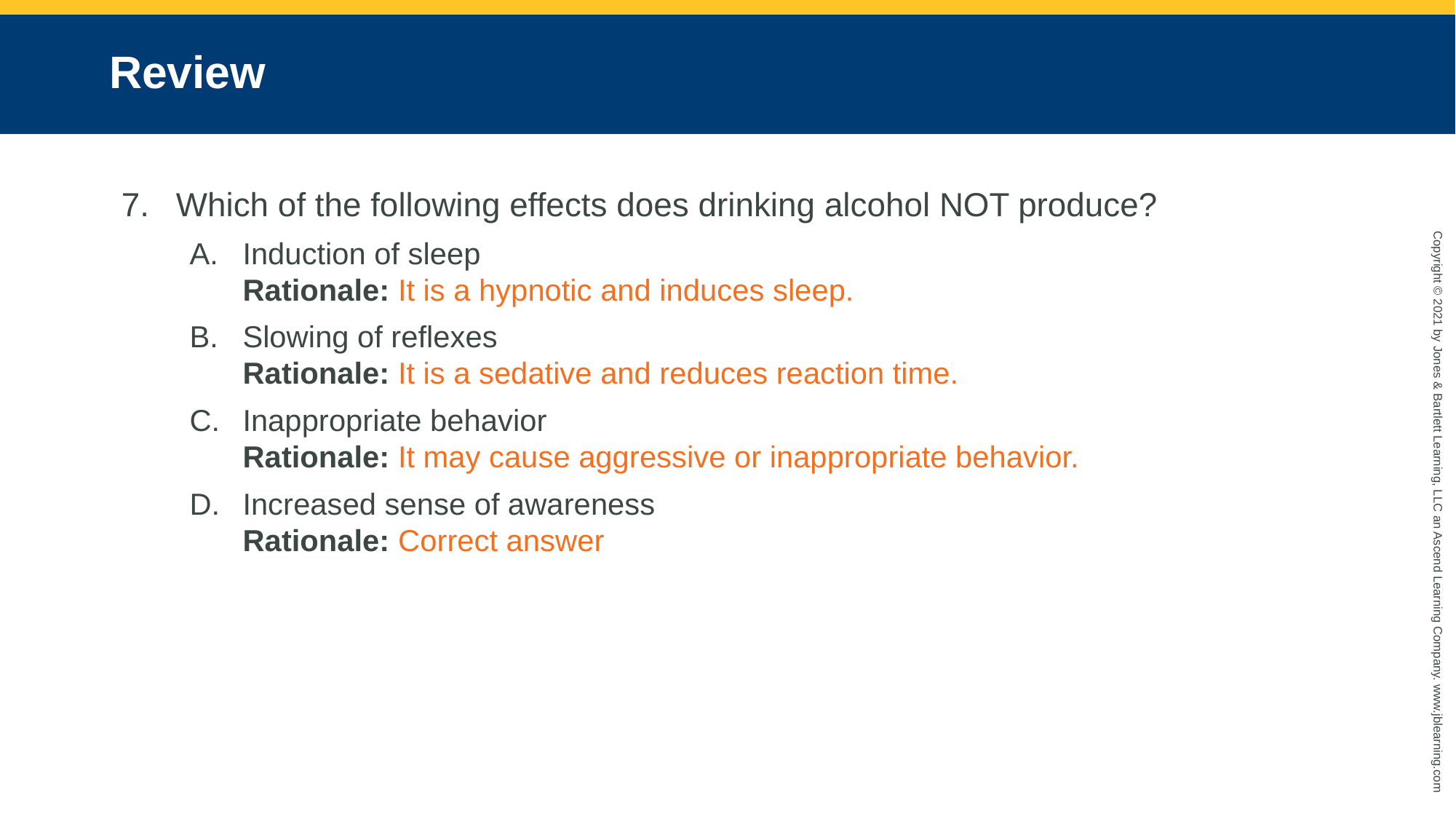

# Review
Which of the following effects does drinking alcohol NOT produce?
Induction of sleep
Rationale: It is a hypnotic and induces sleep.
Slowing of reflexes
Rationale: It is a sedative and reduces reaction time.
Inappropriate behavior
Rationale: It may cause aggressive or inappropriate behavior.
Increased sense of awareness
Rationale: Correct answer